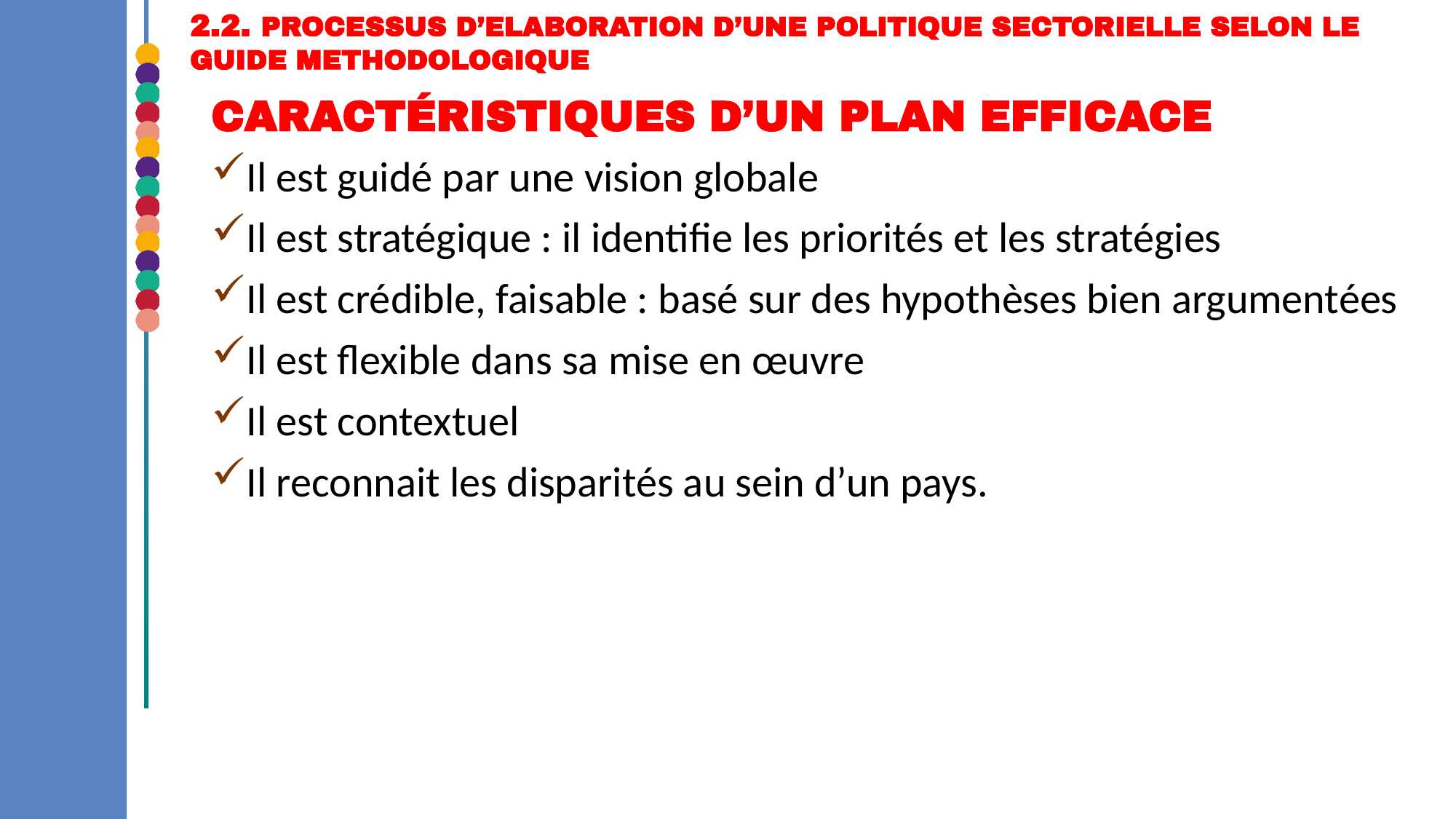

2.2. PROCESSUS D’ELABORATION D’UNE POLITIQUE SECTORIELLE SELON LE GUIDE METHODOLOGIQUE
CARACTÉRISTIQUES D’UN PLAN EFFICACE
Il est guidé par une vision globale
Il est stratégique : il identifie les priorités et les stratégies
Il est crédible, faisable : basé sur des hypothèses bien argumentées
Il est flexible dans sa mise en œuvre
Il est contextuel
Il reconnait les disparités au sein d’un pays.